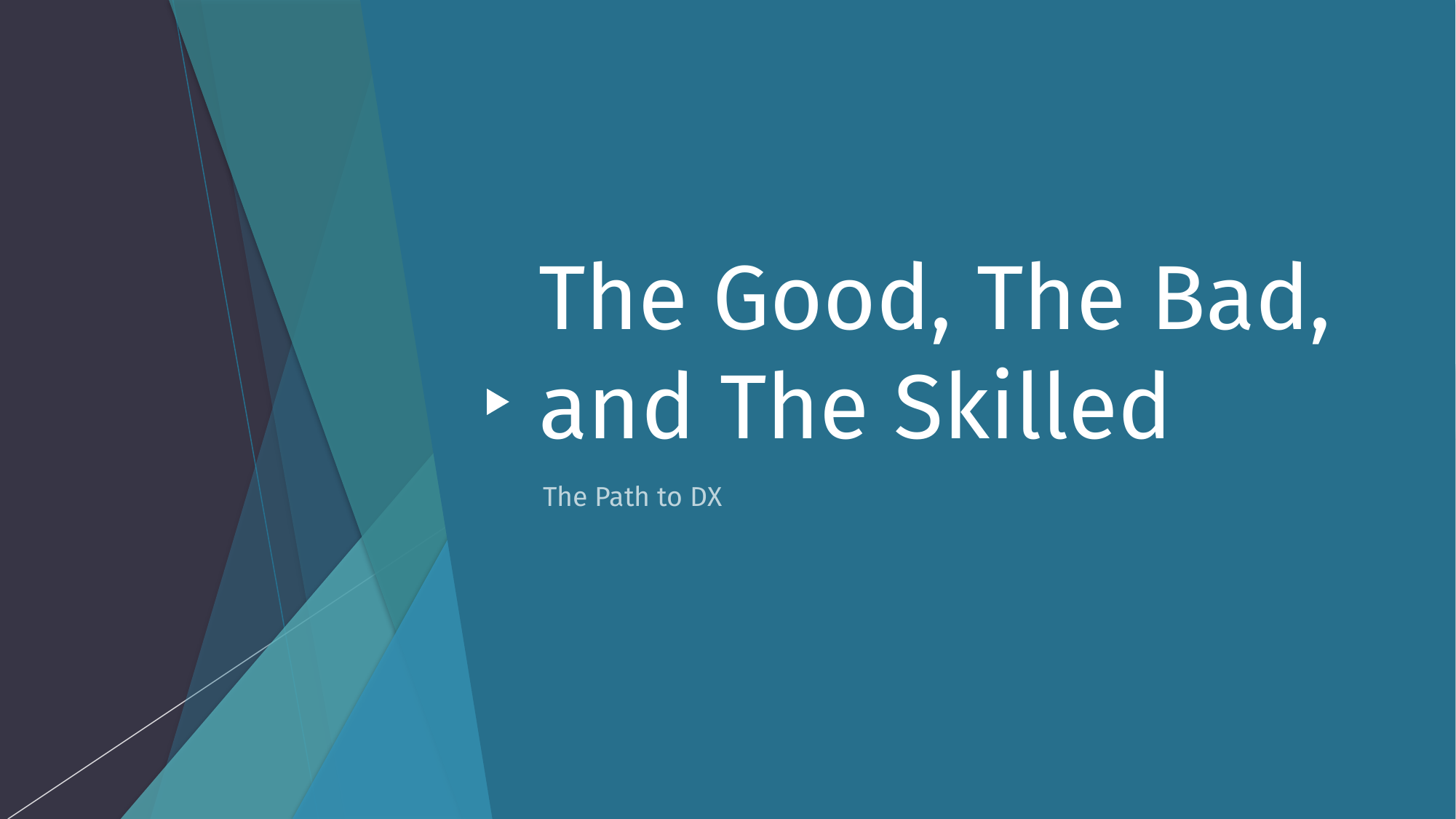

# The Good, The Bad, and The Skilled

The Path to DX